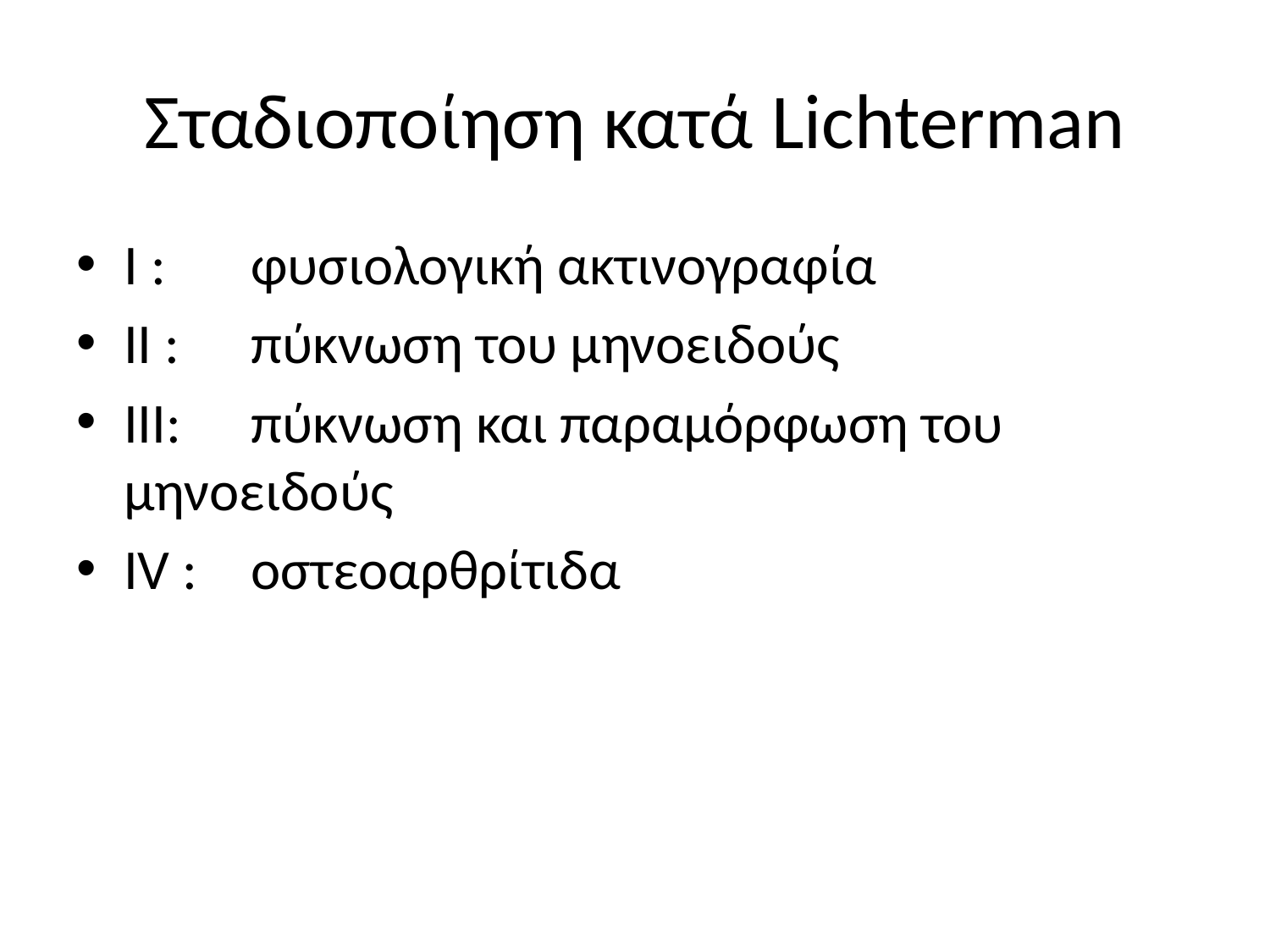

# Σταδιοποίηση κατά Lichterman
I :	φυσιολογική ακτινογραφία
II :	πύκνωση του μηνοειδούς
III: 	πύκνωση και παραμόρφωση του μηνοειδούς
IV :	οστεοαρθρίτιδα